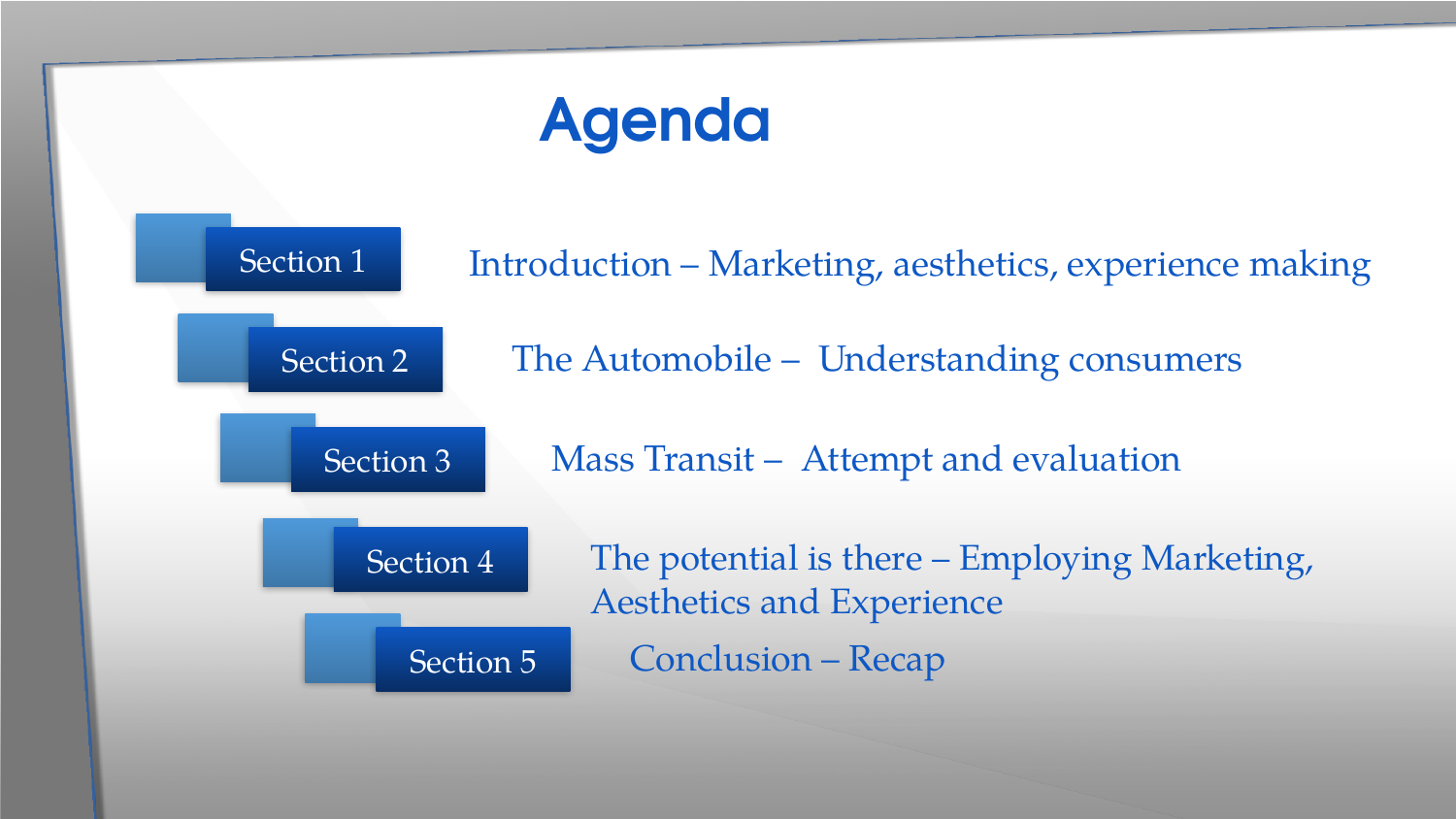

# Agenda

Section 1
Introduction – Marketing, aesthetics, experience making

Section 2
The Automobile –  Understanding consumers

Section 3
Mass Transit –  Attempt and evaluation

Section 4
The potential is there – Employing Marketing, Aesthetics and Experience

Section 5
Conclusion – Recap